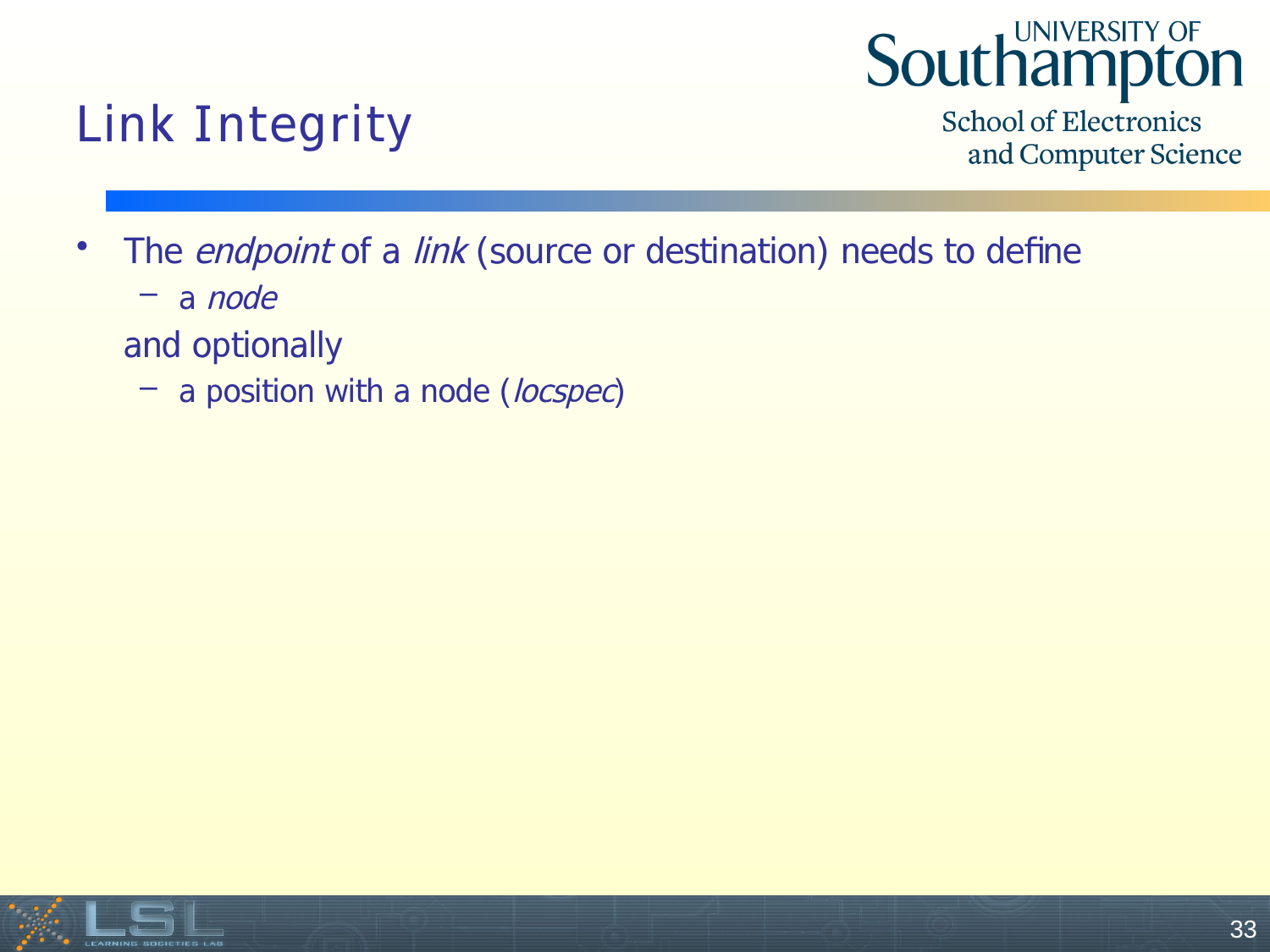

# Link Integrity
The endpoint of a link (source or destination) needs to define
a node
	and optionally
a position with a node (locspec)